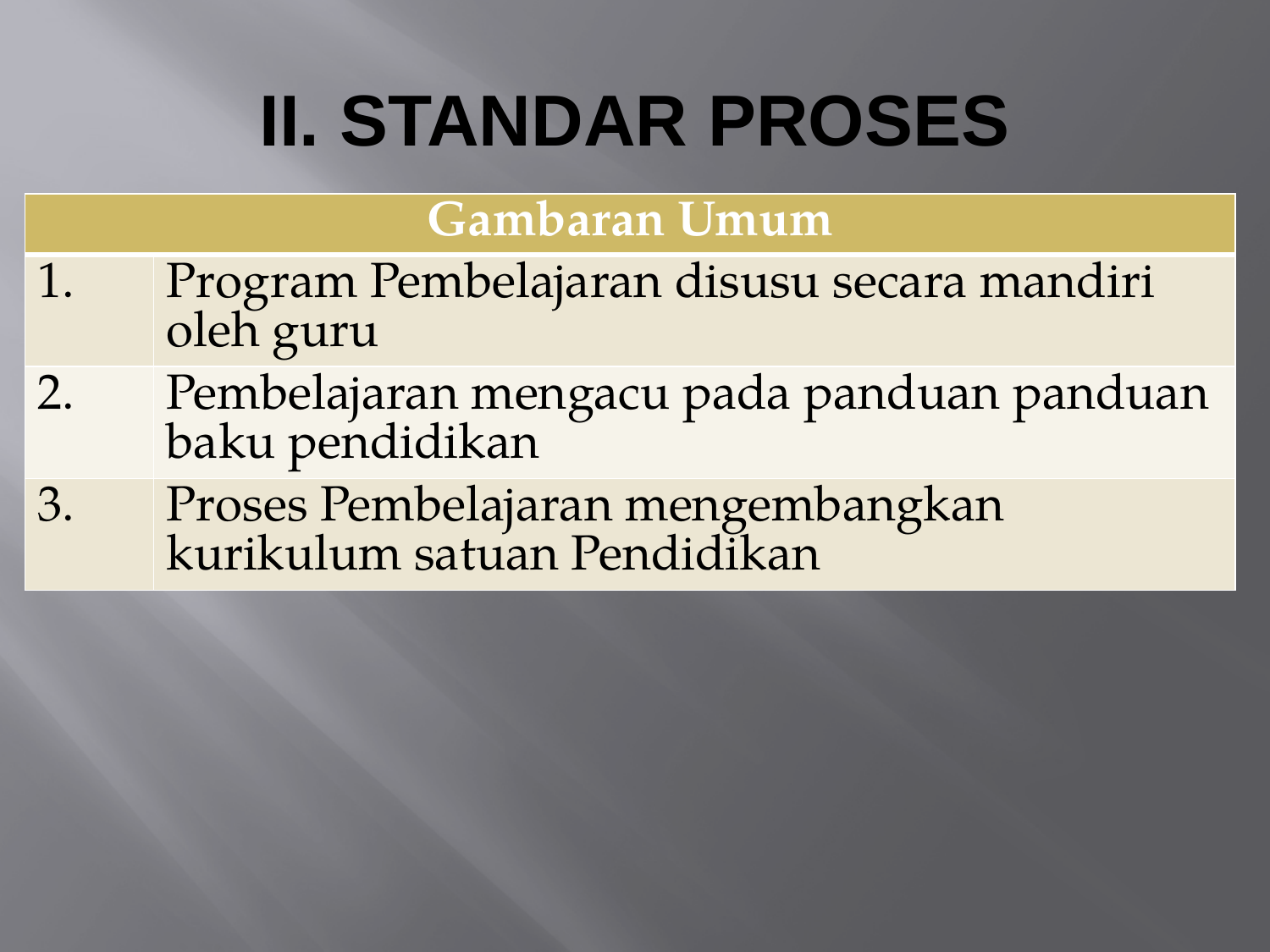

# II. STANDAR PROSES
| Gambaran Umum |  |
| --- | --- |
| 1. | Program Pembelajaran disusu secara mandiri oleh guru |
| 2. | Pembelajaran mengacu pada panduan panduan baku pendidikan |
| 3. | Proses Pembelajaran mengembangkan kurikulum satuan Pendidikan |